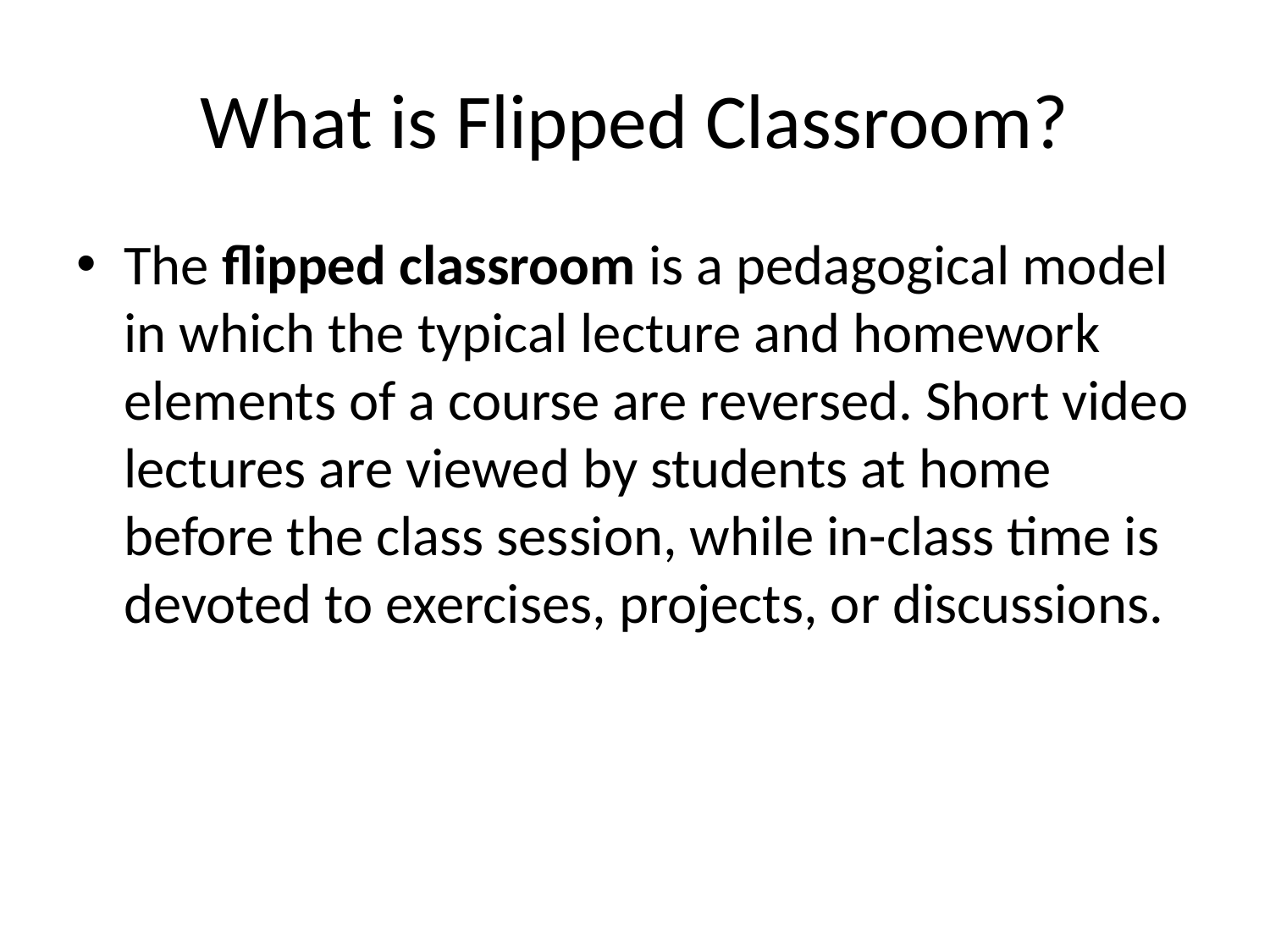

# What is Flipped Classroom?
The flipped classroom is a pedagogical model in which the typical lecture and homework elements of a course are reversed. Short video lectures are viewed by students at home before the class session, while in-class time is devoted to exercises, projects, or discussions.